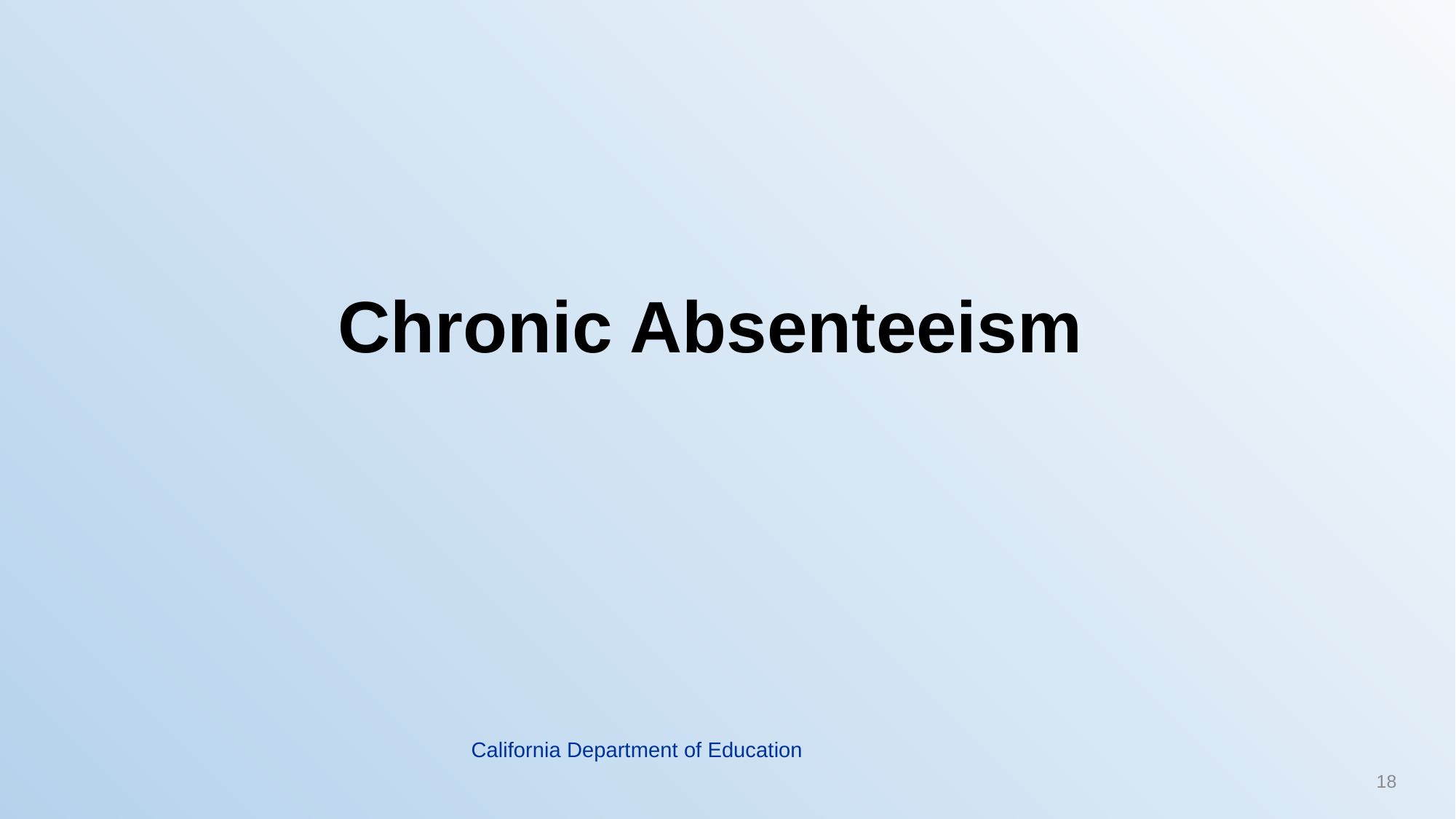

# Chronic Absenteeism
California Department of Education
18